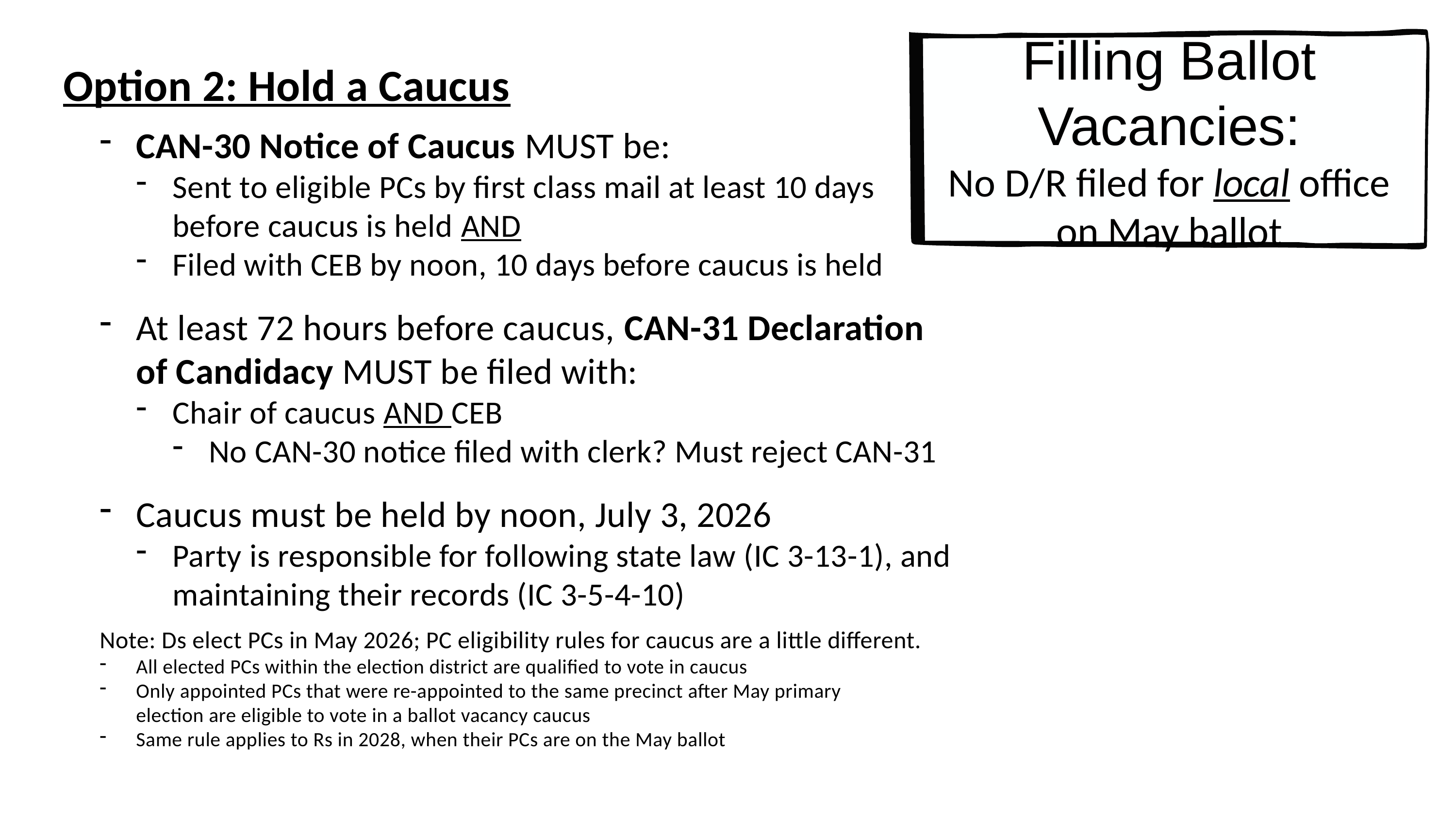

Filling Ballot Vacancies:
No D/R filed for local office on May ballot

Option 2: Hold a Caucus

CAN-30 Notice of Caucus MUST be:
Sent to eligible PCs by first class mail at least 10 days before caucus is held AND
Filed with CEB by noon, 10 days before caucus is held

At least 72 hours before caucus, CAN-31 Declaration of Candidacy MUST be filed with:
Chair of caucus AND CEB
No CAN-30 notice filed with clerk? Must reject CAN-31

Caucus must be held by noon, July 3, 2026
Party is responsible for following state law (IC 3-13-1), and maintaining their records (IC 3-5-4-10)

Note: Ds elect PCs in May 2026; PC eligibility rules for caucus are a little different.
All elected PCs within the election district are qualified to vote in caucus
Only appointed PCs that were re-appointed to the same precinct after May primary
election are eligible to vote in a ballot vacancy caucus
Same rule applies to Rs in 2028, when their PCs are on the May ballot